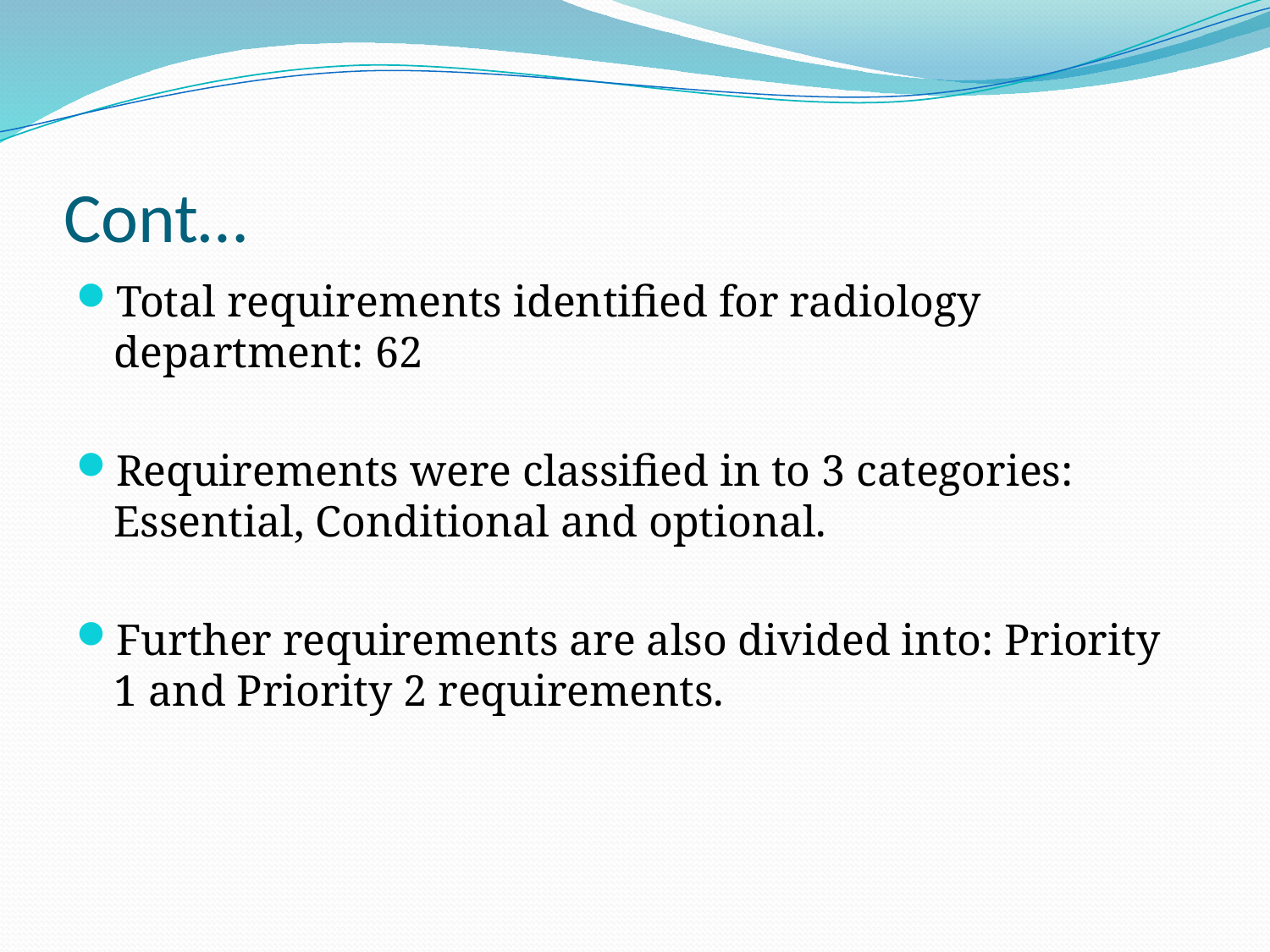

# Cont…
Total requirements identified for radiology department: 62

Requirements were classified in to 3 categories: Essential, Conditional and optional.

Further requirements are also divided into: Priority 1 and Priority 2 requirements.